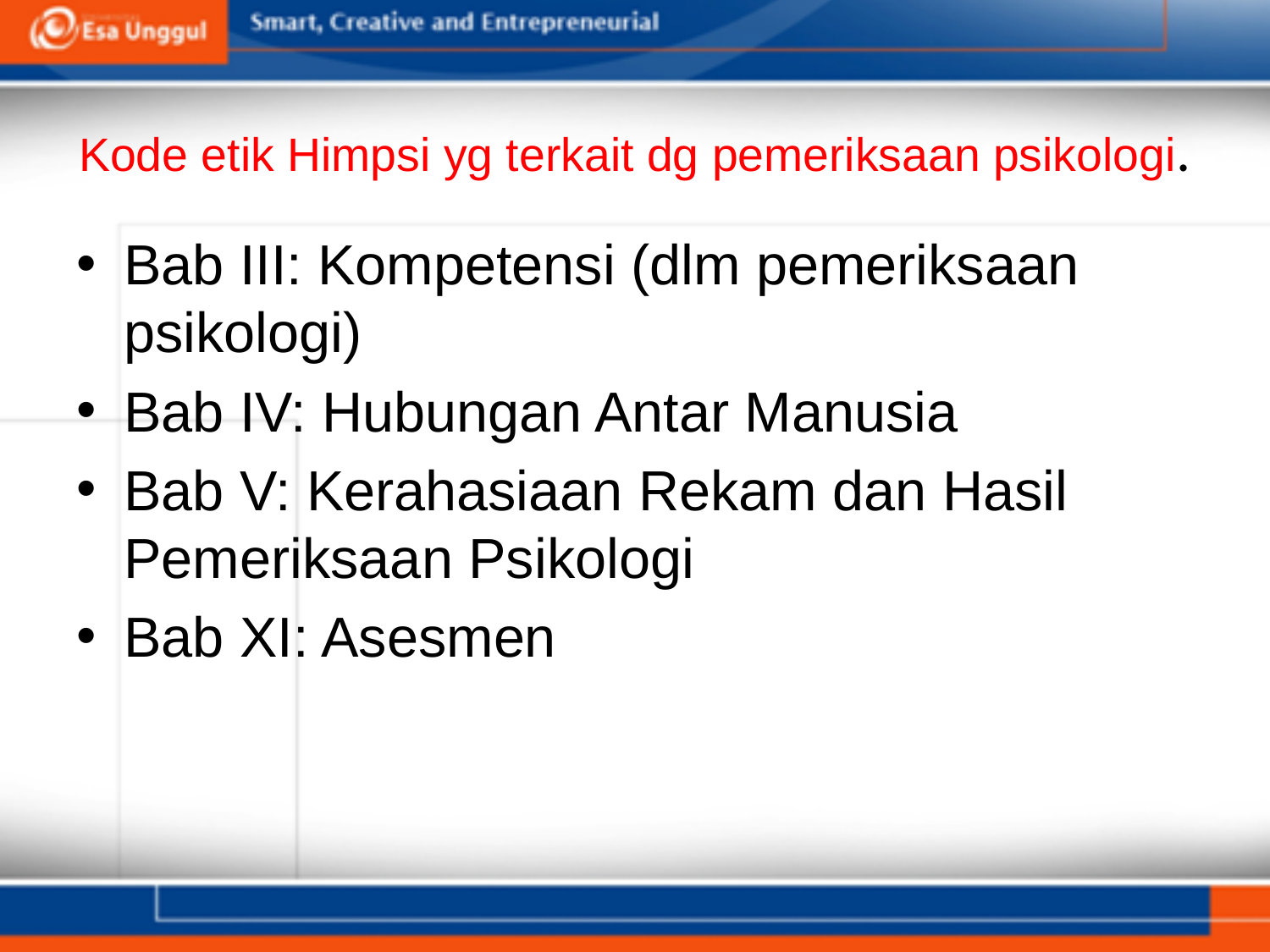

# Kode etik Himpsi yg terkait dg pemeriksaan psikologi.
Bab III: Kompetensi (dlm pemeriksaan psikologi)
Bab IV: Hubungan Antar Manusia
Bab V: Kerahasiaan Rekam dan Hasil Pemeriksaan Psikologi
Bab XI: Asesmen